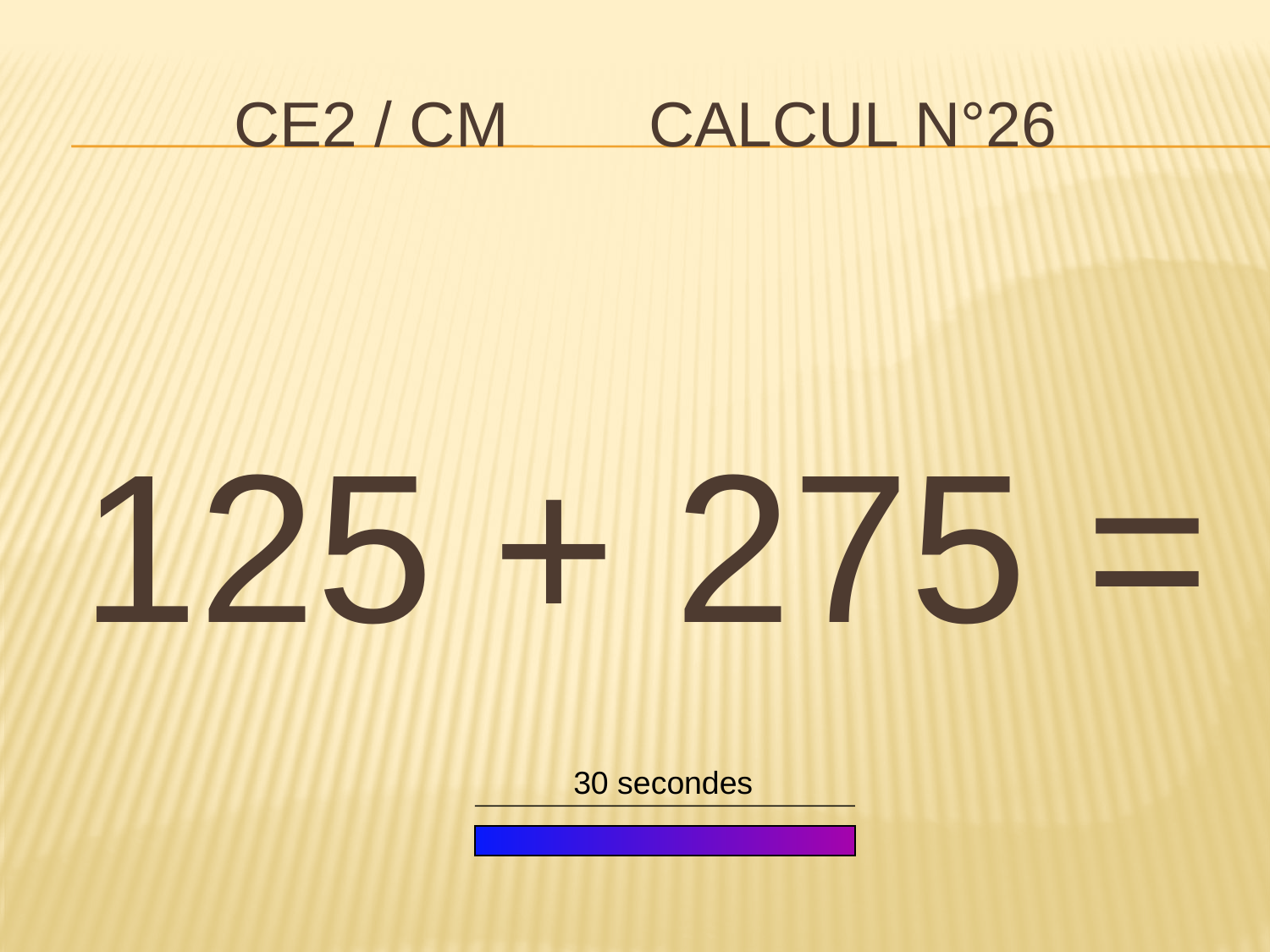

# CE2 / CM        Calcul n°26

125 + 275 =
30 secondes